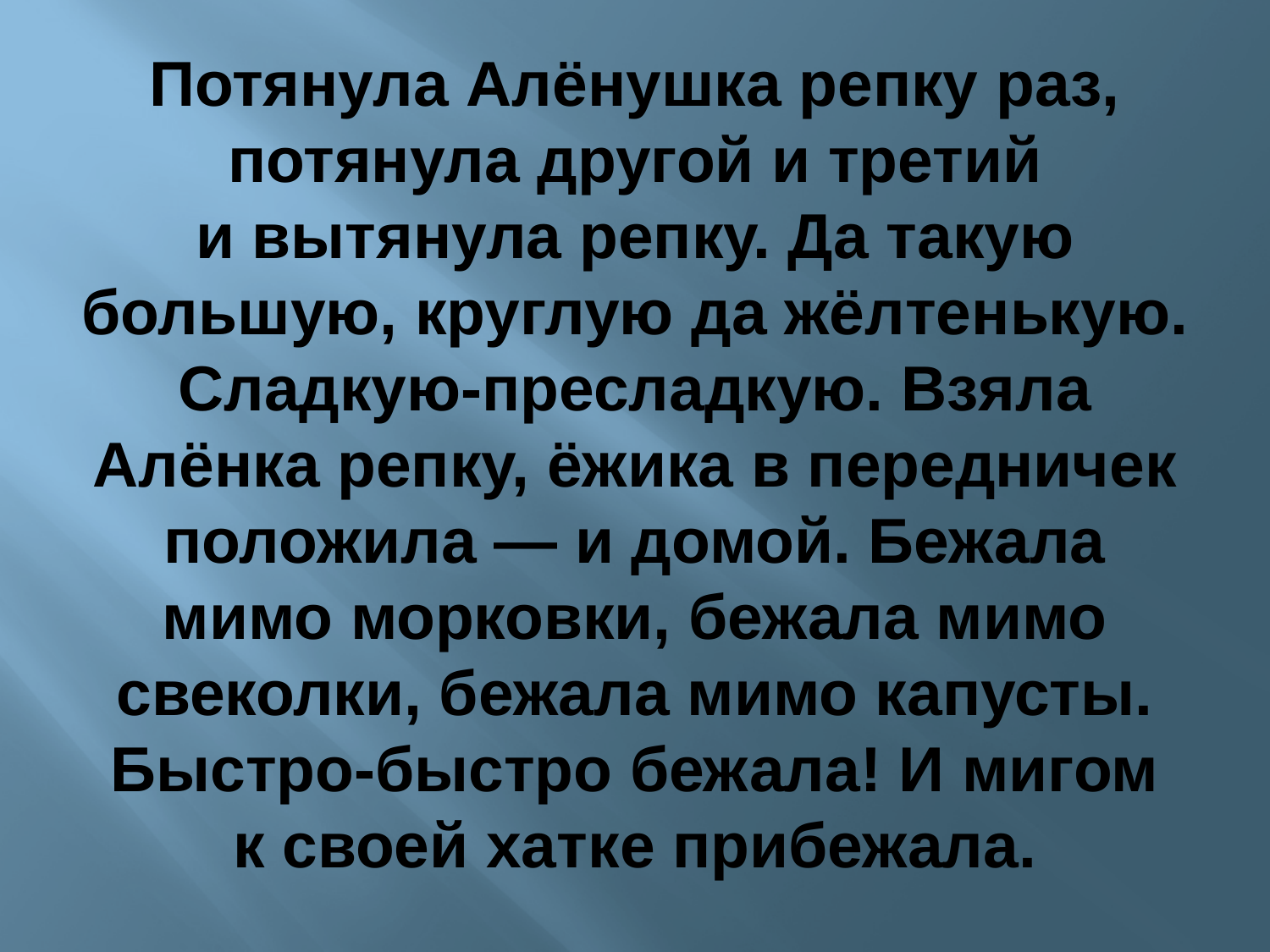

# Потянула Алёнушка репку раз, потянула другой и третий и вытянула репку. Да такую большую, круглую да жёлтенькую. Сладкую-пресладкую. Взяла Алёнка репку, ёжика в передничек положила — и домой. Бежала мимо морковки, бежала мимо свеколки, бежала мимо капусты. Быстро-быстро бежала! И мигом к своей хатке прибежала.